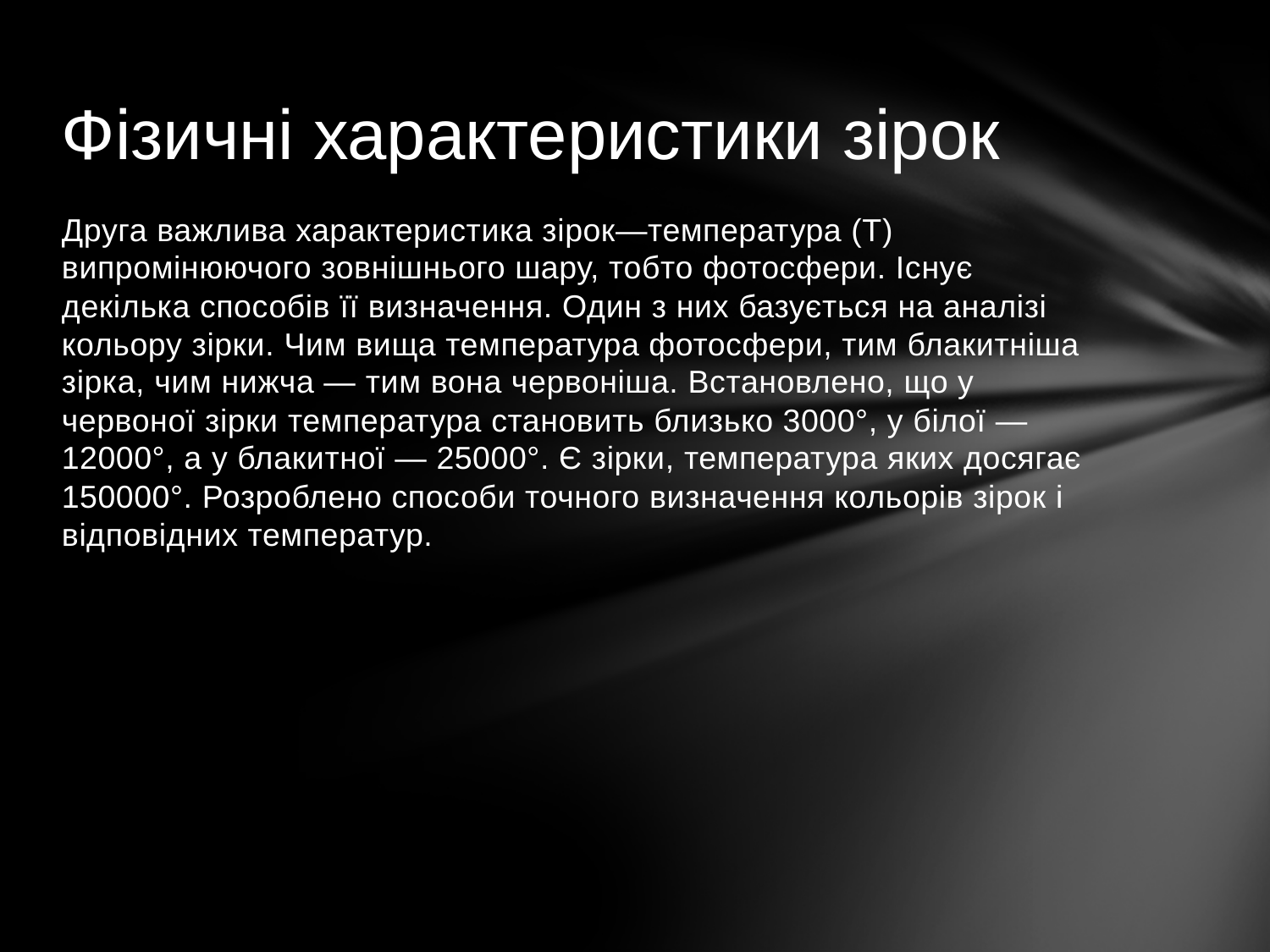

# Фізичні характеристики зірок
Друга важлива характеристика зірок—температура (Т) випромінюючого зовнішнього шару, тобто фотосфери. Існує декілька способів її визначення. Один з них базується на аналізі кольору зірки. Чим вища температура фотосфери, тим блакитніша зірка, чим нижча — тим вона червоніша. Встановлено, що у червоної зірки температура становить близько 3000°, у білої — 12000°, а у блакитної — 25000°. Є зірки, температура яких досягає 150000°. Розроблено способи точного визначення кольорів зірок і відповідних температур.